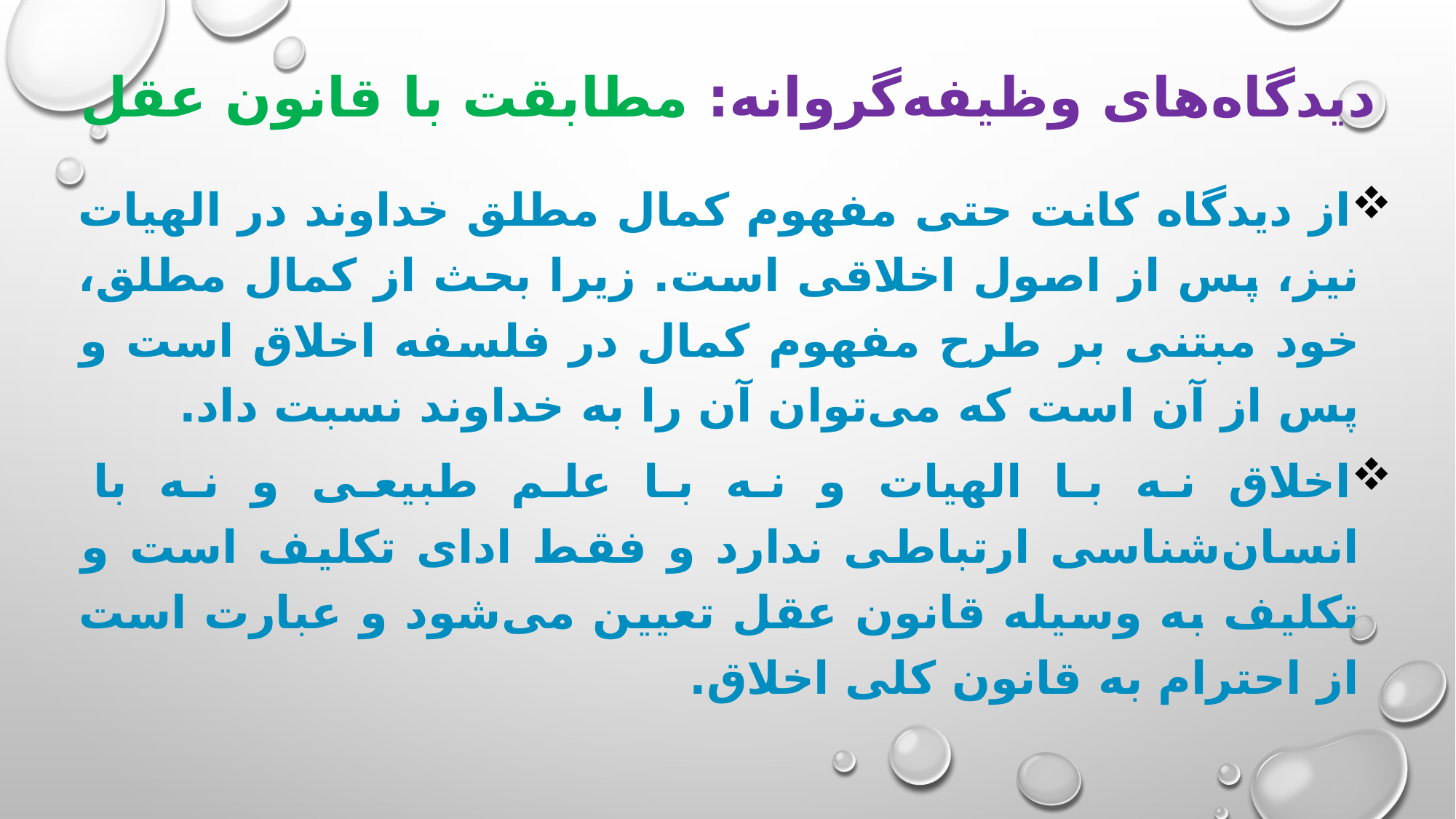

# دیدگاه‌های وظیفه‌گروانه: مطابقت با قانون عقل
از دیدگاه کانت حتی مفهوم کمال مطلق خداوند در الهیات نیز، پس از اصول اخلاقی است. زیرا بحث از کمال مطلق، خود مبتنی بر طرح مفهوم کمال در فلسفه اخلاق است و پس از آن است که می‌توان آن را به خداوند نسبت داد.
اخلاق نه با الهیات و نه با علم طبیعی و نه با انسان‌شناسی ارتباطی ندارد و فقط ادای تکلیف است و تکلیف به وسیله قانون عقل تعیین می‌شود و عبارت است از احترام به قانون کلی اخلاق.